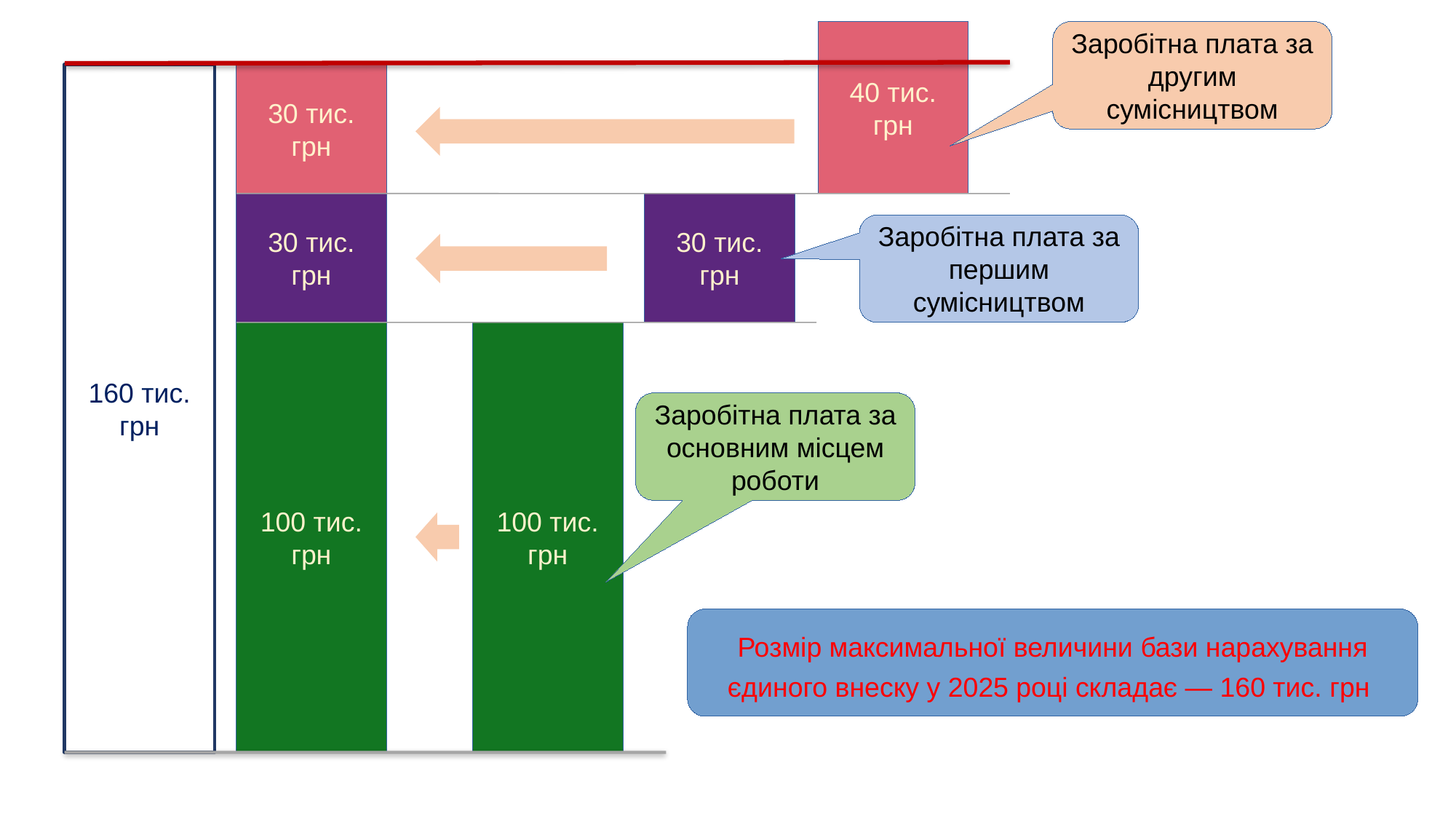

40 тис. грн
Заробітна плата за другим сумісництвом

160 тис. грн
30 тис. грн

30 тис. грн
30 тис. грн
Заробітна плата за першим сумісництвом

100 тис. грн
100 тис. грн
Заробітна плата за основним місцем роботи

Розмір максимальної величини бази нарахування єдиного внеску у 2025 році складає — 160 тис. грн